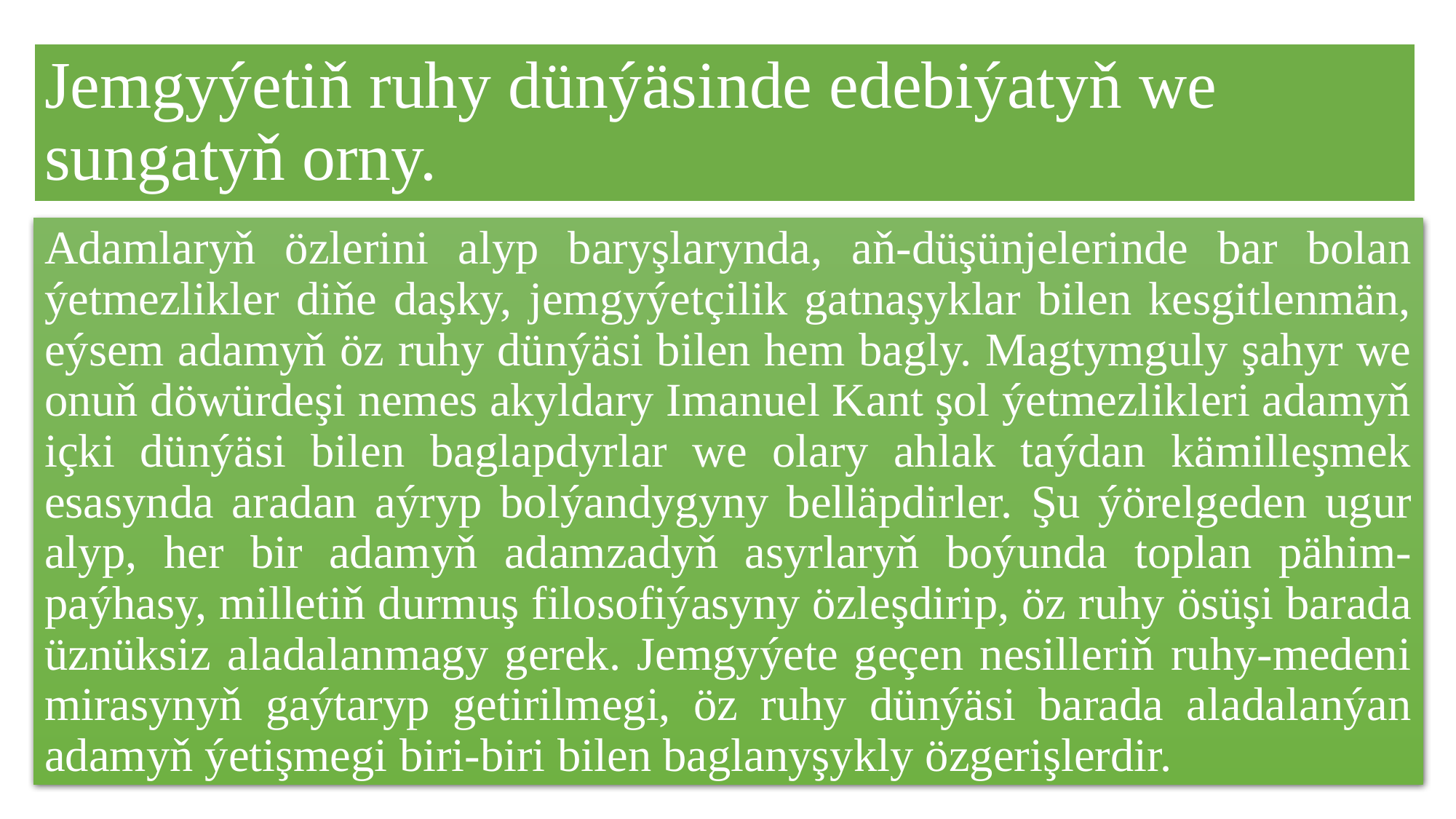

# Jemgyýetiň ruhy dünýäsinde edebiýatyň we sungatyň orny.
Adamlaryň özlerini alyp baryşlarynda, aň-düşünjelerinde bar bolan ýetmezlikler diňe daşky, jemgyýetçilik gatnaşyklar bilen kesgitlenmän, eýsem adamyň öz ruhy dünýäsi bilen hem bagly. Magtymguly şahyr we onuň döwürdeşi nemes akyldary Imanuel Kant şol ýetmezlikleri adamyň içki dünýäsi bilen baglapdyrlar we olary ahlak taýdan kämilleşmek esasynda aradan aýryp bolýandygyny belläpdirler. Şu ýörelgeden ugur alyp, her bir adamyň adamzadyň asyrlaryň boýunda toplan pähim-paýhasy, milletiň durmuş filosofiýasyny özleşdirip, öz ruhy ösüşi barada üznüksiz aladalanmagy gerek. Jemgyýete geçen nesilleriň ruhy-medeni mirasynyň gaýtaryp getirilmegi, öz ruhy dünýäsi barada aladalanýan adamyň ýetişmegi biri-biri bilen baglanyşykly özgerişlerdir.